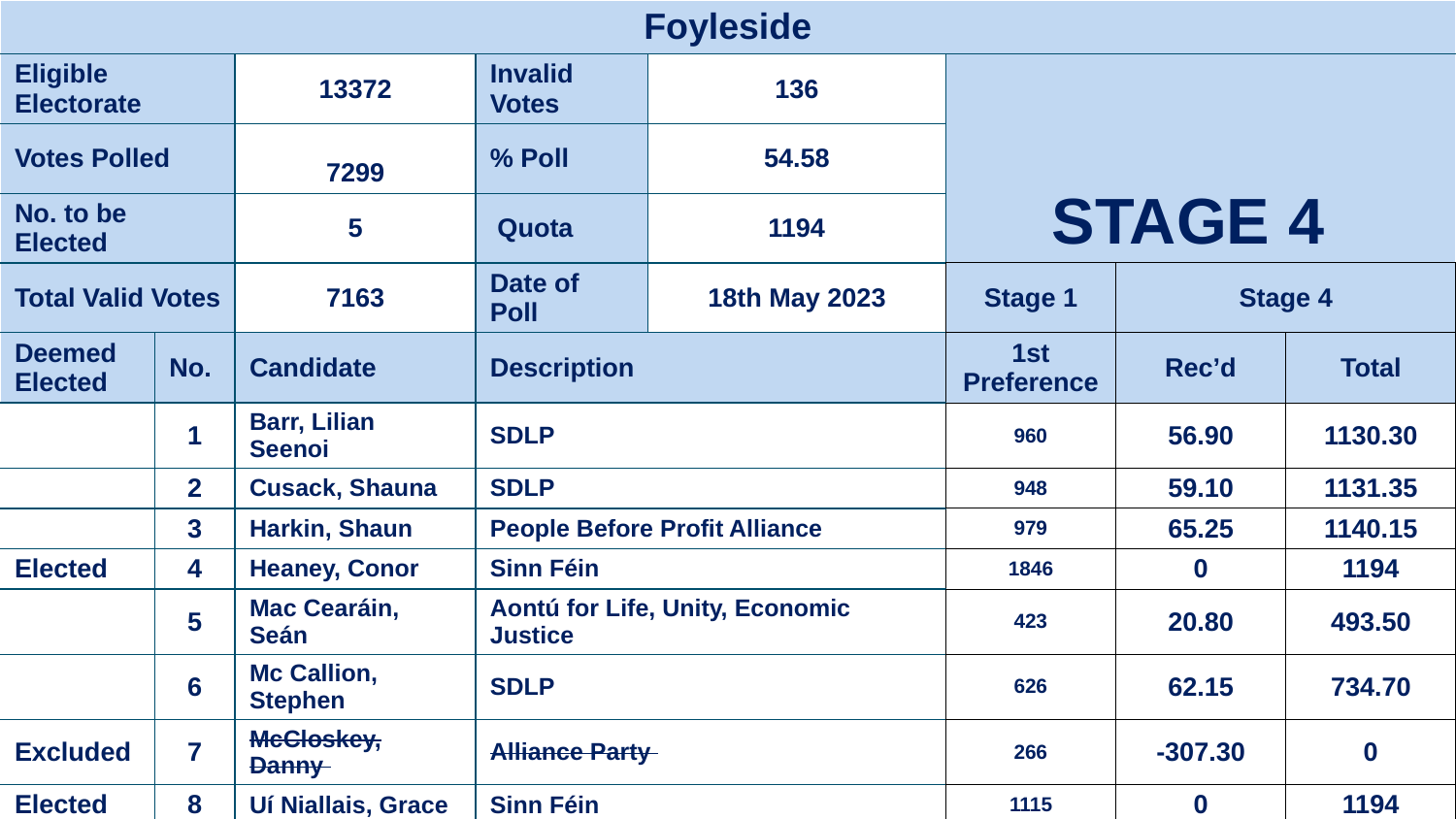

| Foyleside |  |  |  |  |  |  |  |
| --- | --- | --- | --- | --- | --- | --- | --- |
| Eligible Electorate |  | 13372 | Invalid Votes | 136 | STAGE 4 |  |  |
| Votes Polled |  | 7299 | % Poll | 54.58 |  |  |  |
| No. to be Elected |  | 5 | Quota | 1194 |  |  |  |
| Total Valid Votes |  | 7163 | Date of Poll | 18th May 2023 | Stage 1 | Stage 4 |  |
| Deemed Elected | No. | Candidate | Description |  | 1st Preference | Rec’d | Total |
|  | 1 | Barr, Lilian Seenoi | SDLP |  | 960 | 56.90 | 1130.30 |
|  | 2 | Cusack, Shauna | SDLP |  | 948 | 59.10 | 1131.35 |
|  | 3 | Harkin, Shaun | People Before Profit Alliance |  | 979 | 65.25 | 1140.15 |
| Elected | 4 | Heaney, Conor | Sinn Féin |  | 1846 | 0 | 1194 |
|  | 5 | Mac Cearáin, Seán | Aontú for Life, Unity, Economic Justice |  | 423 | 20.80 | 493.50 |
|  | 6 | Mc Callion, Stephen | SDLP |  | 626 | 62.15 | 734.70 |
| Excluded | 7 | McCloskey, Danny | Alliance Party |  | 266 | -307.30 | 0 |
| Elected | 8 | Uí Niallais, Grace | Sinn Féin |  | 1115 | 0 | 1194 |
|  | 9 |  |  |  |  |  |  |
|  | 10 |  |  |  |  |  |  |